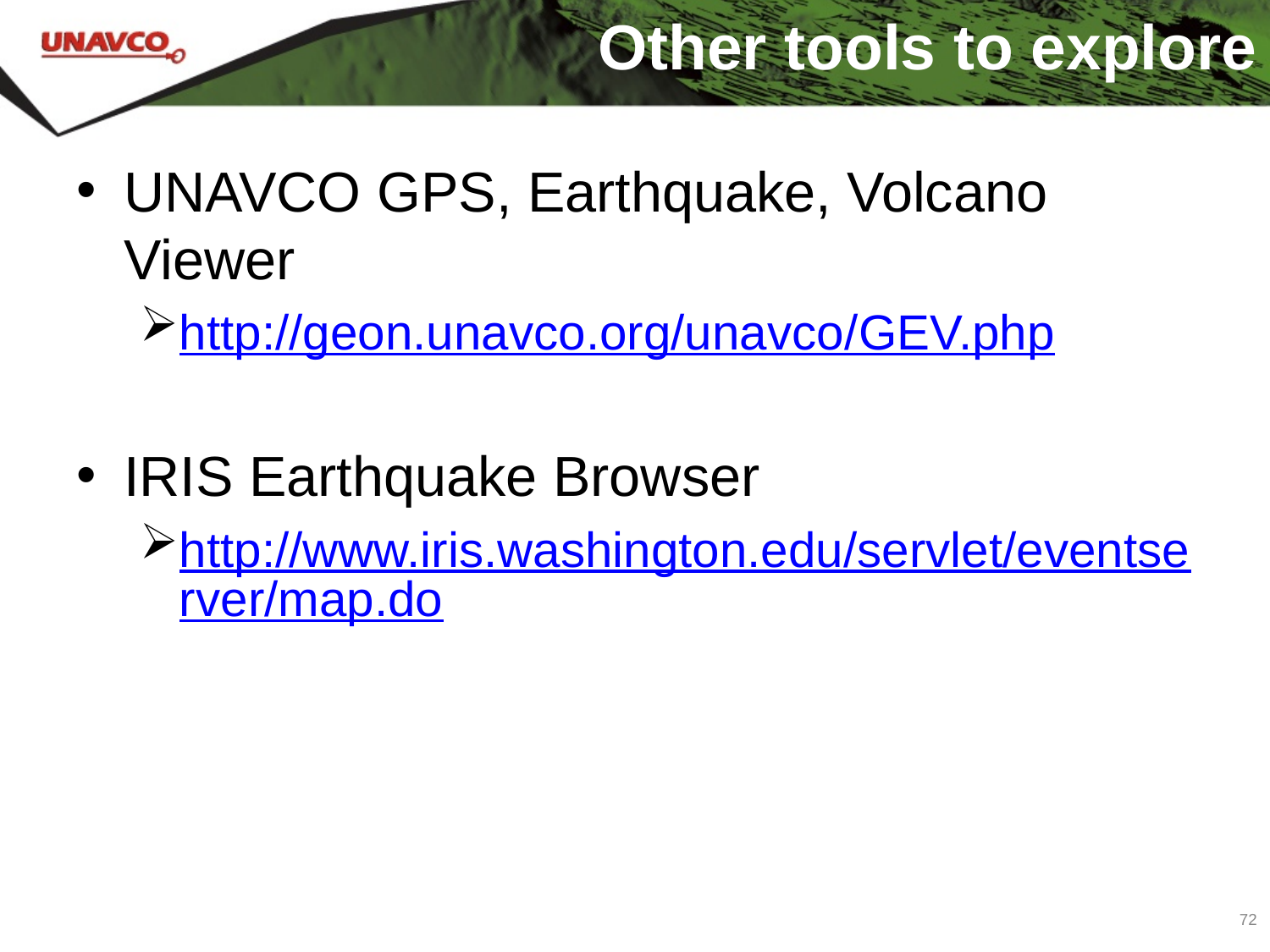

# Other tools to explore
UNAVCO GPS, Earthquake, Volcano Viewer
http://geon.unavco.org/unavco/GEV.php

IRIS Earthquake Browser
http://www.iris.washington.edu/servlet/eventserver/map.do
72